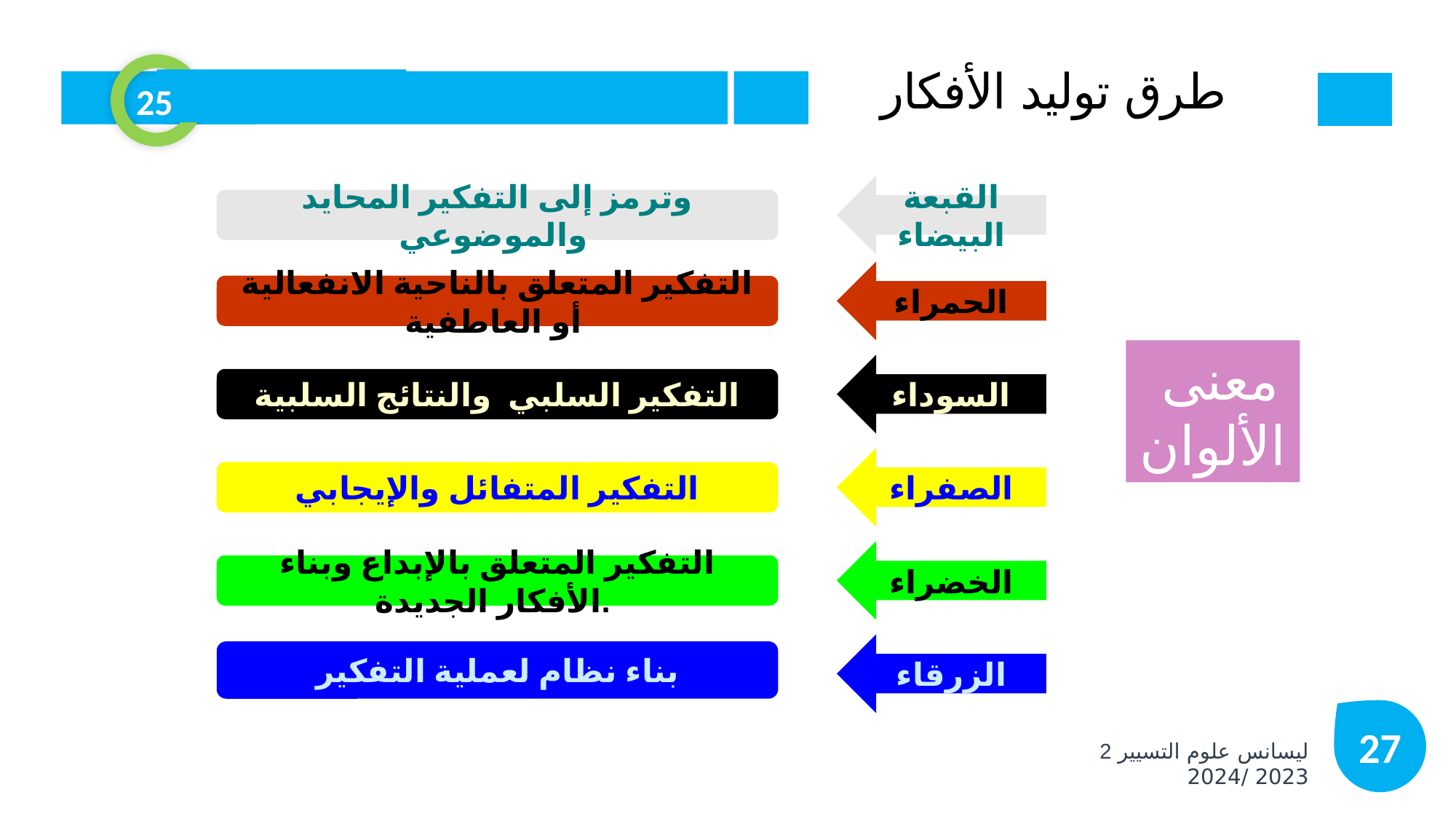

طرق توليد الأفكار

25
القبعة البيضاء
وترمز إلى التفكير المحايد والموضوعي
الحمراء
التفكير المتعلق بالناحية الانفعالية أو العاطفية
معنى
الألوان
السوداء
التفكير السلبي  والنتائج السلبية
الصفراء
التفكير المتفائل والإيجابي
الخضراء
التفكير المتعلق بالإبداع وبناء الأفكار الجديدة.
الزرقاء
بناء نظام لعملية التفكير
27

2 ليسانس علوم التسيير 2023 /2024